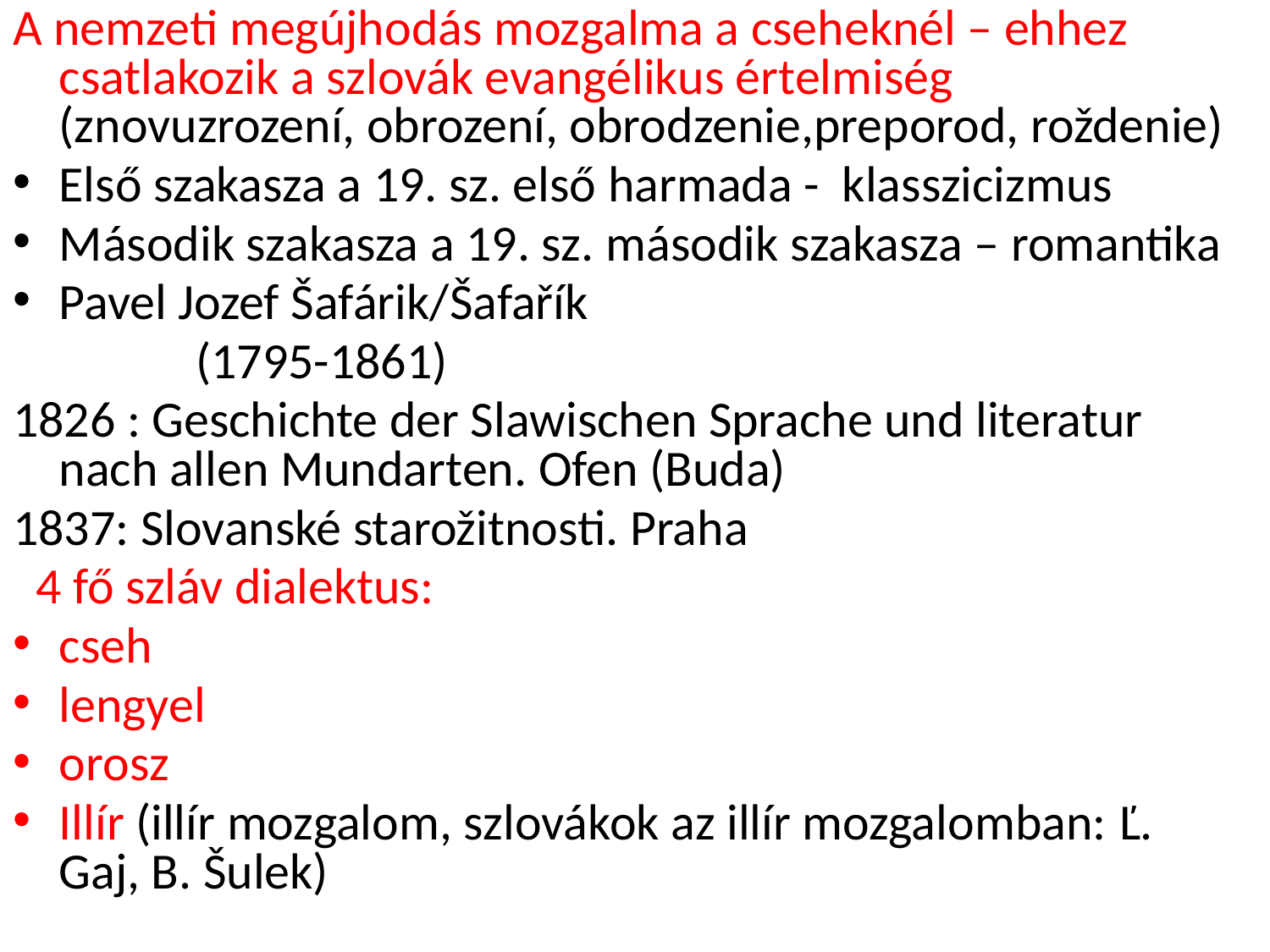

A nemzeti megújhodás mozgalma a cseheknél – ehhez csatlakozik a szlovák evangélikus értelmiség (znovuzrození, obrození, obrodzenie,preporod, roždenie)
Első szakasza a 19. sz. első harmada -  klasszicizmus
Második szakasza a 19. sz. második szakasza – romantika
Pavel Jozef Šafárik/Šafařík
                (1795-1861)
1826 : Geschichte der Slawischen Sprache und literatur nach allen Mundarten. Ofen (Buda)
1837: Slovanské starožitnosti. Praha
  4 fő szláv dialektus:
cseh
lengyel
orosz
Illír (illír mozgalom, szlovákok az illír mozgalomban: Ľ. Gaj, B. Šulek)